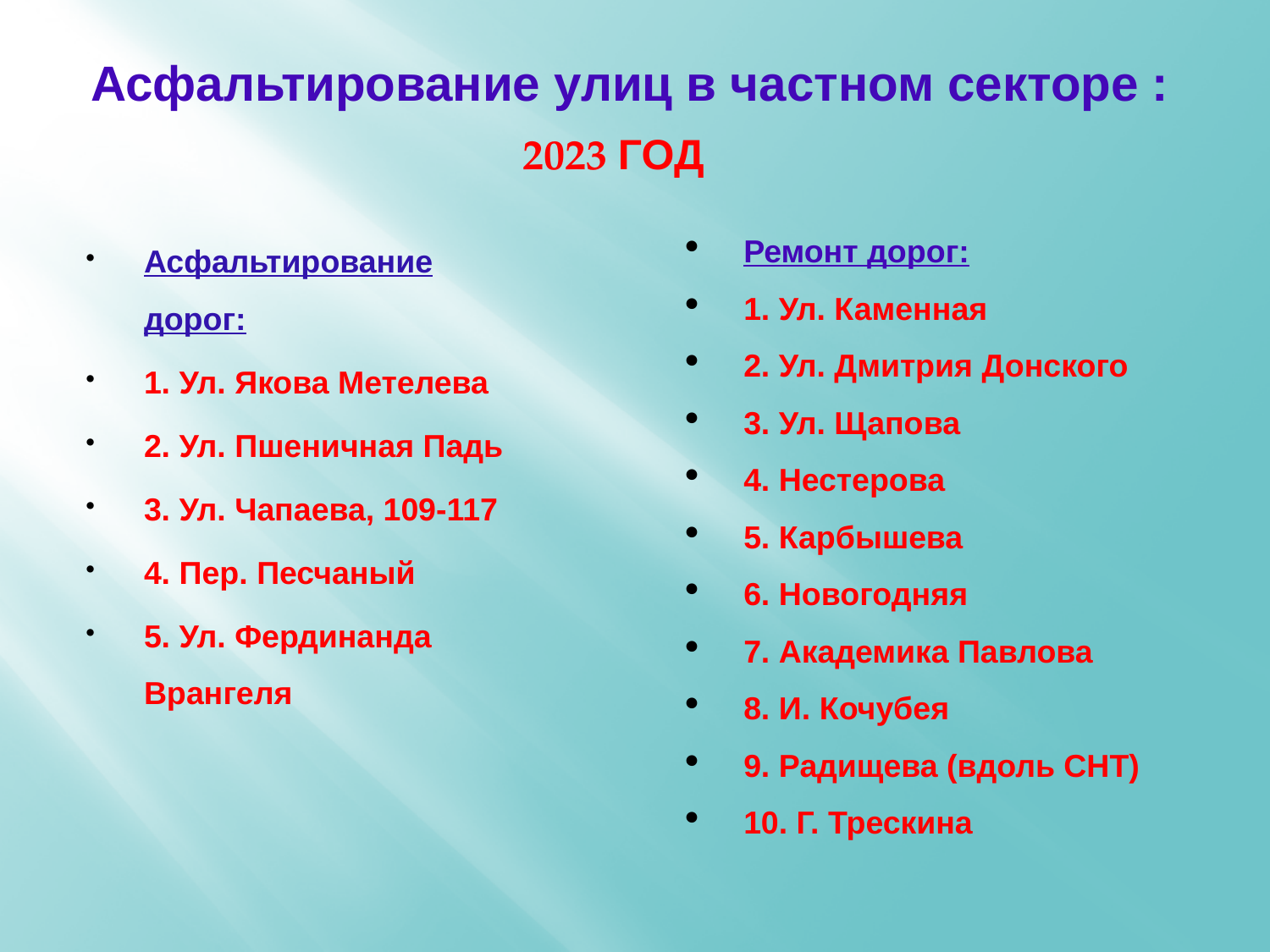

# Асфальтирование улиц в частном секторе :
2023 год
Ремонт дорог:
1. Ул. Каменная
2. Ул. Дмитрия Донского
3. Ул. Щапова
4. Нестерова
5. Карбышева
6. Новогодняя
7. Академика Павлова
8. И. Кочубея
9. Радищева (вдоль СНТ)
10. Г. Трескина
Асфальтирование дорог:
1. Ул. Якова Метелева
2. Ул. Пшеничная Падь
3. Ул. Чапаева, 109-117
4. Пер. Песчаный
5. Ул. Фердинанда Врангеля